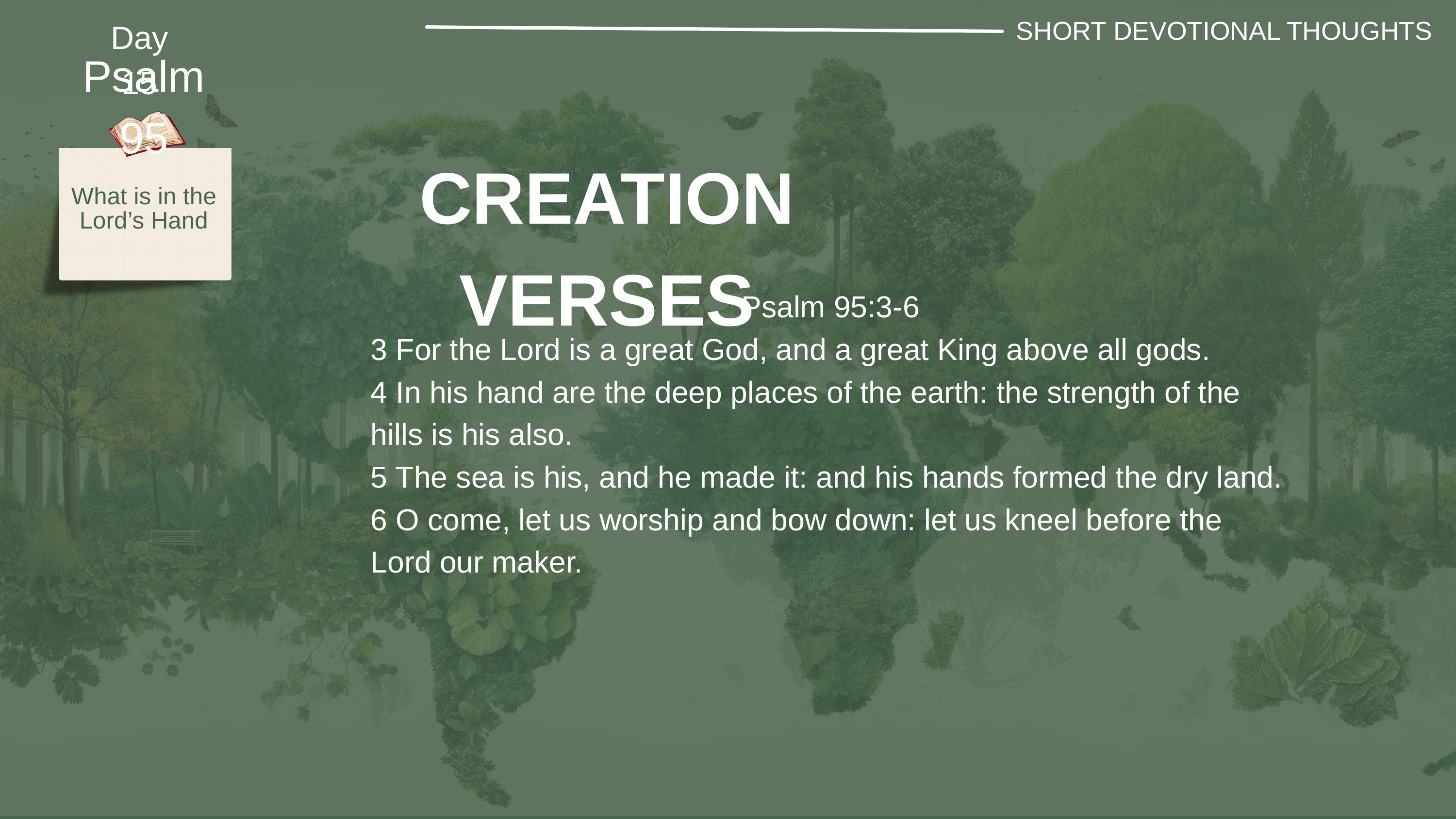

SHORT DEVOTIONAL THOUGHTS
Day 15

Psalm 95

CREATION VERSES

What is in the Lord’s Hand
Psalm 95:3-6
3 For the Lord is a great God, and a great King above all gods.
4 In his hand are the deep places of the earth: the strength of the hills is his also.
5 The sea is his, and he made it: and his hands formed the dry land.
6 O come, let us worship and bow down: let us kneel before the Lord our maker.